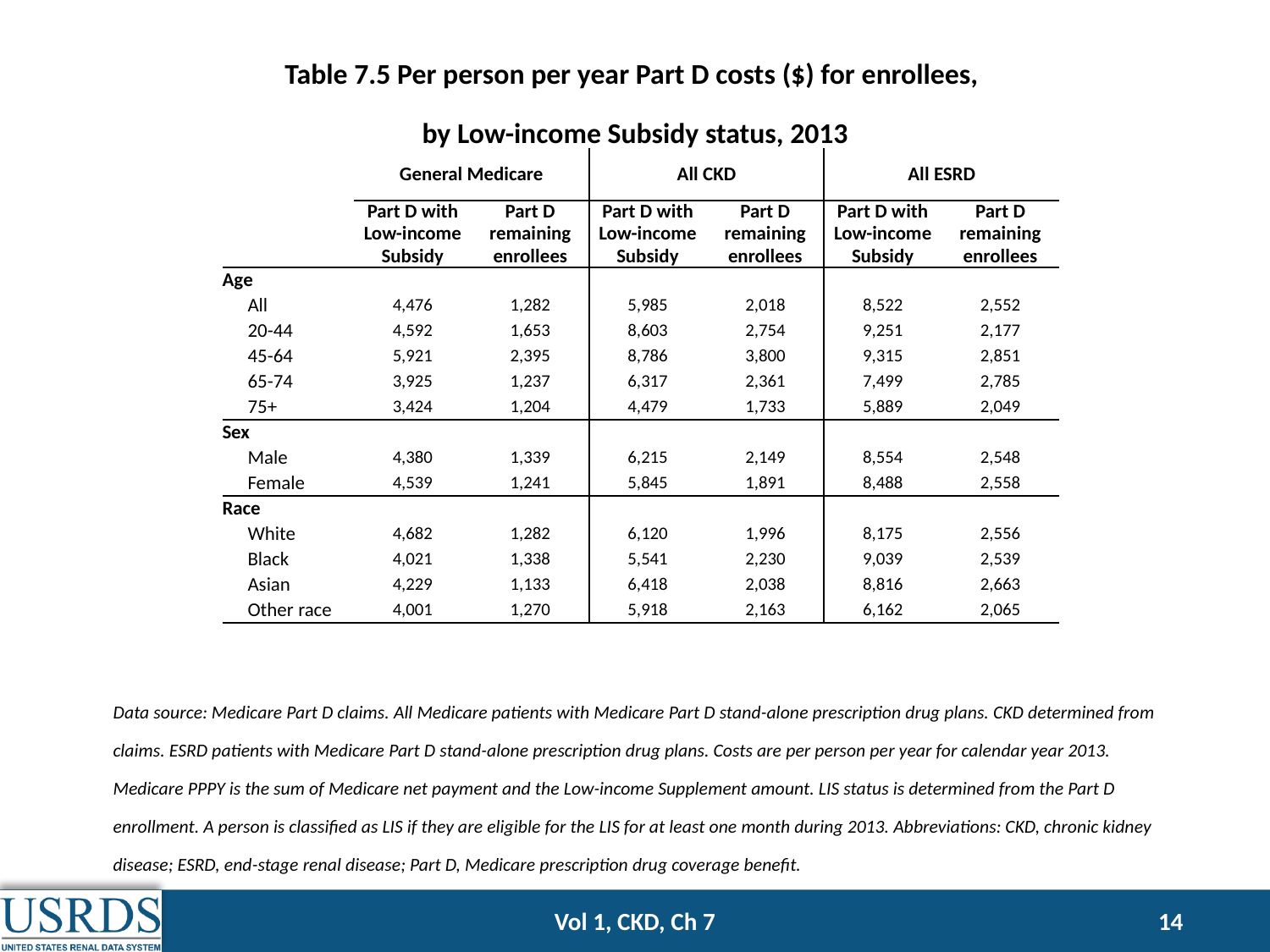

Table 7.5 Per person per year Part D costs ($) for enrollees,
by Low-income Subsidy status, 2013
|  | General Medicare |  | All CKD |  | All ESRD |  |
| --- | --- | --- | --- | --- | --- | --- |
|  | Part D with Low-income Subsidy | Part D remaining enrollees | Part D with Low-income Subsidy | Part D remaining enrollees | Part D with Low-income Subsidy | Part D remaining enrollees |
| Age |  |  |  |  |  |  |
| All | 4,476 | 1,282 | 5,985 | 2,018 | 8,522 | 2,552 |
| 20-44 | 4,592 | 1,653 | 8,603 | 2,754 | 9,251 | 2,177 |
| 45-64 | 5,921 | 2,395 | 8,786 | 3,800 | 9,315 | 2,851 |
| 65-74 | 3,925 | 1,237 | 6,317 | 2,361 | 7,499 | 2,785 |
| 75+ | 3,424 | 1,204 | 4,479 | 1,733 | 5,889 | 2,049 |
| Sex |  |  |  |  |  |  |
| Male | 4,380 | 1,339 | 6,215 | 2,149 | 8,554 | 2,548 |
| Female | 4,539 | 1,241 | 5,845 | 1,891 | 8,488 | 2,558 |
| Race |  |  |  |  |  |  |
| White | 4,682 | 1,282 | 6,120 | 1,996 | 8,175 | 2,556 |
| Black | 4,021 | 1,338 | 5,541 | 2,230 | 9,039 | 2,539 |
| Asian | 4,229 | 1,133 | 6,418 | 2,038 | 8,816 | 2,663 |
| Other race | 4,001 | 1,270 | 5,918 | 2,163 | 6,162 | 2,065 |
Data source: Medicare Part D claims. All Medicare patients with Medicare Part D stand-alone prescription drug plans. CKD determined from claims. ESRD patients with Medicare Part D stand-alone prescription drug plans. Costs are per person per year for calendar year 2013. Medicare PPPY is the sum of Medicare net payment and the Low-income Supplement amount. LIS status is determined from the Part D enrollment. A person is classified as LIS if they are eligible for the LIS for at least one month during 2013. Abbreviations: CKD, chronic kidney disease; ESRD, end-stage renal disease; Part D, Medicare prescription drug coverage benefit.
Vol 1, CKD, Ch 7
14